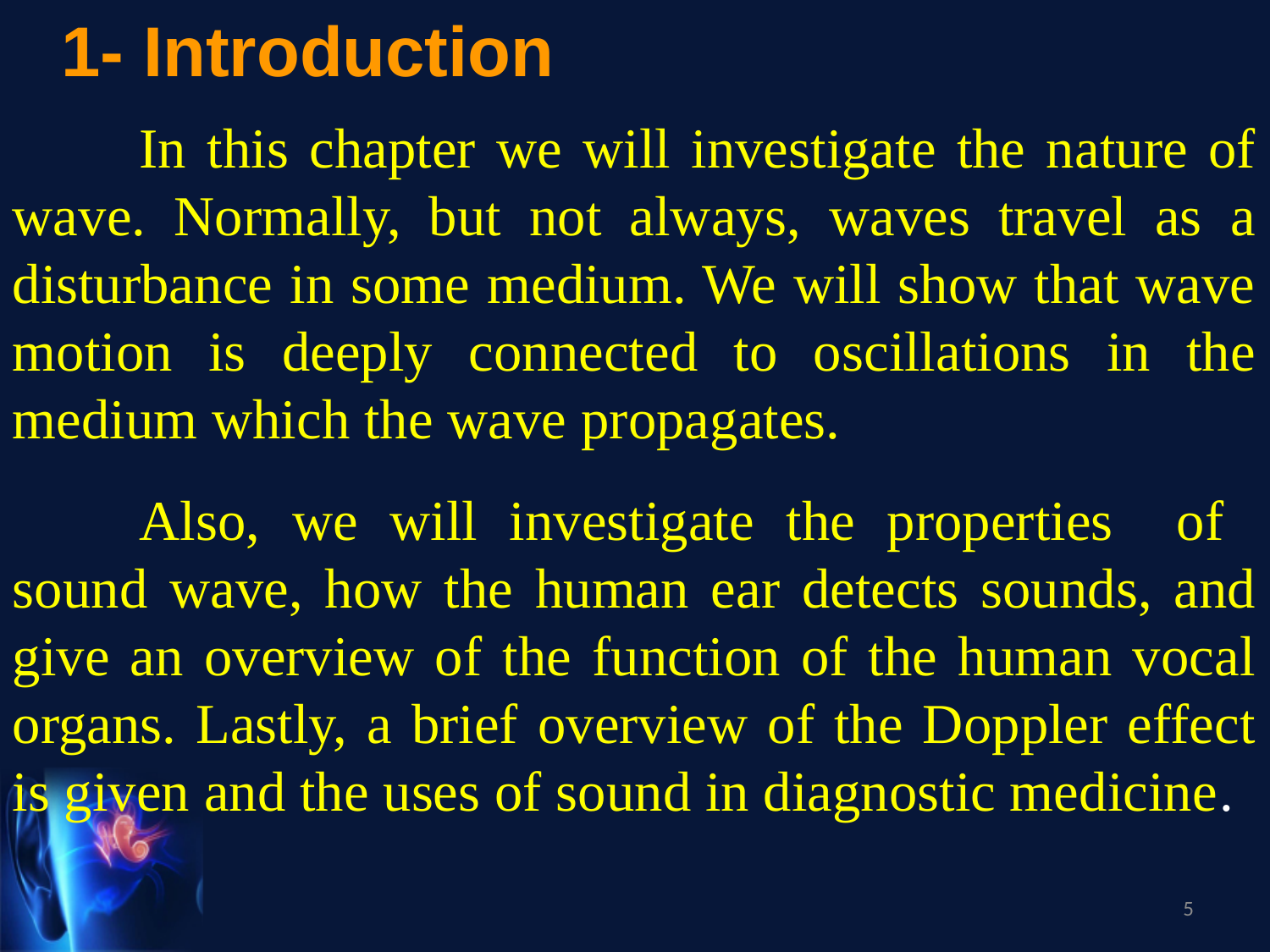

1- Introduction
	In this chapter we will investigate the nature of wave. Normally, but not always, waves travel as a disturbance in some medium. We will show that wave motion is deeply connected to oscillations in the medium which the wave propagates.
	Also, we will investigate the properties  of  sound wave, how the human ear detects sounds, and give an overview of the function of the human vocal organs. Lastly, a brief overview of the Doppler effect is given and the uses of sound in diagnostic medicine.
5